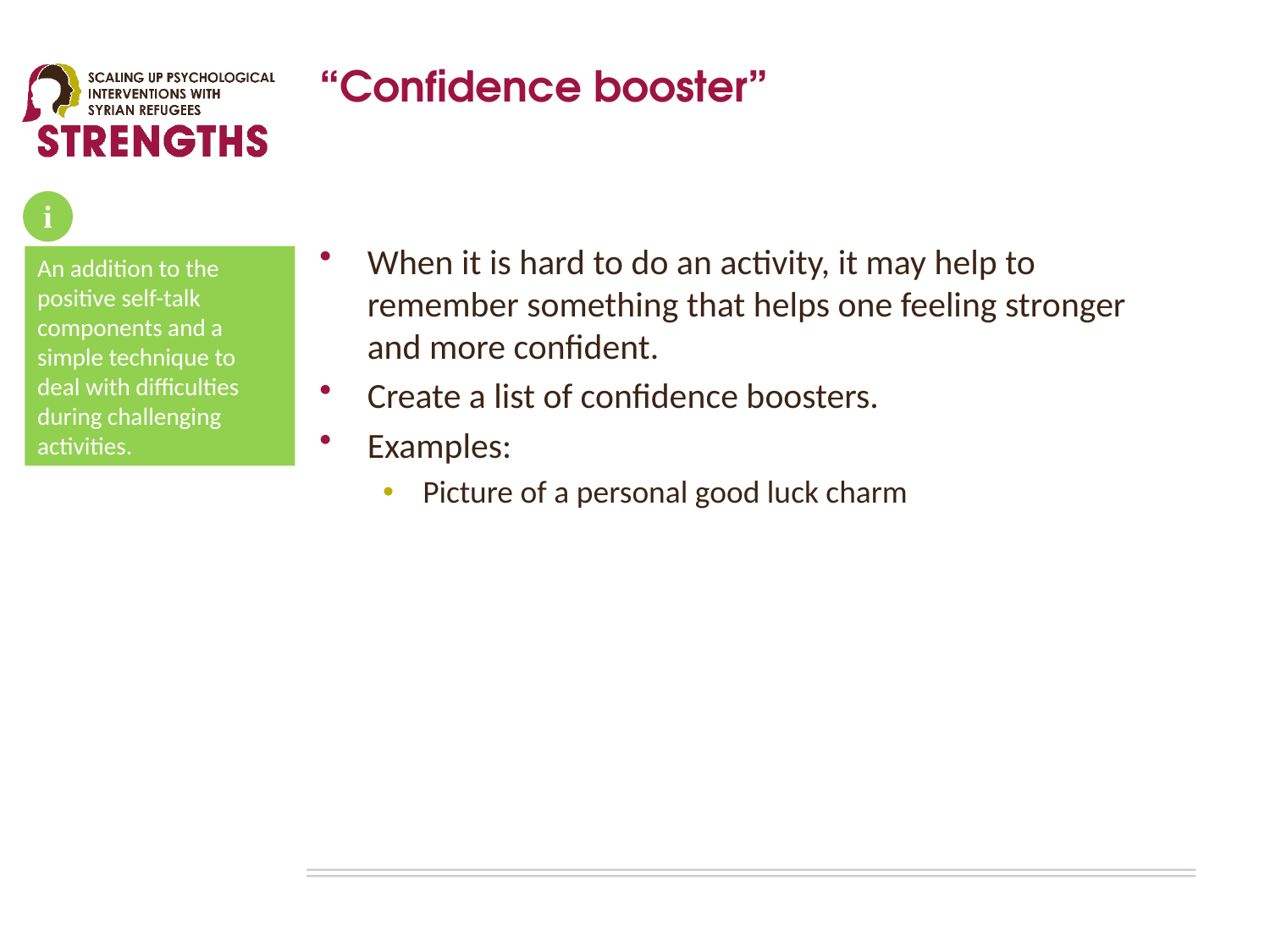

# “Confidence booster”
i

When it is hard to do an activity, it may help to remember something that helps one feeling stronger and more confident.
Create a list of confidence boosters.
Examples:
Picture of a personal good luck charm

An addition to the positive self-talk components and a simple technique to deal with difficulties during challenging activities.